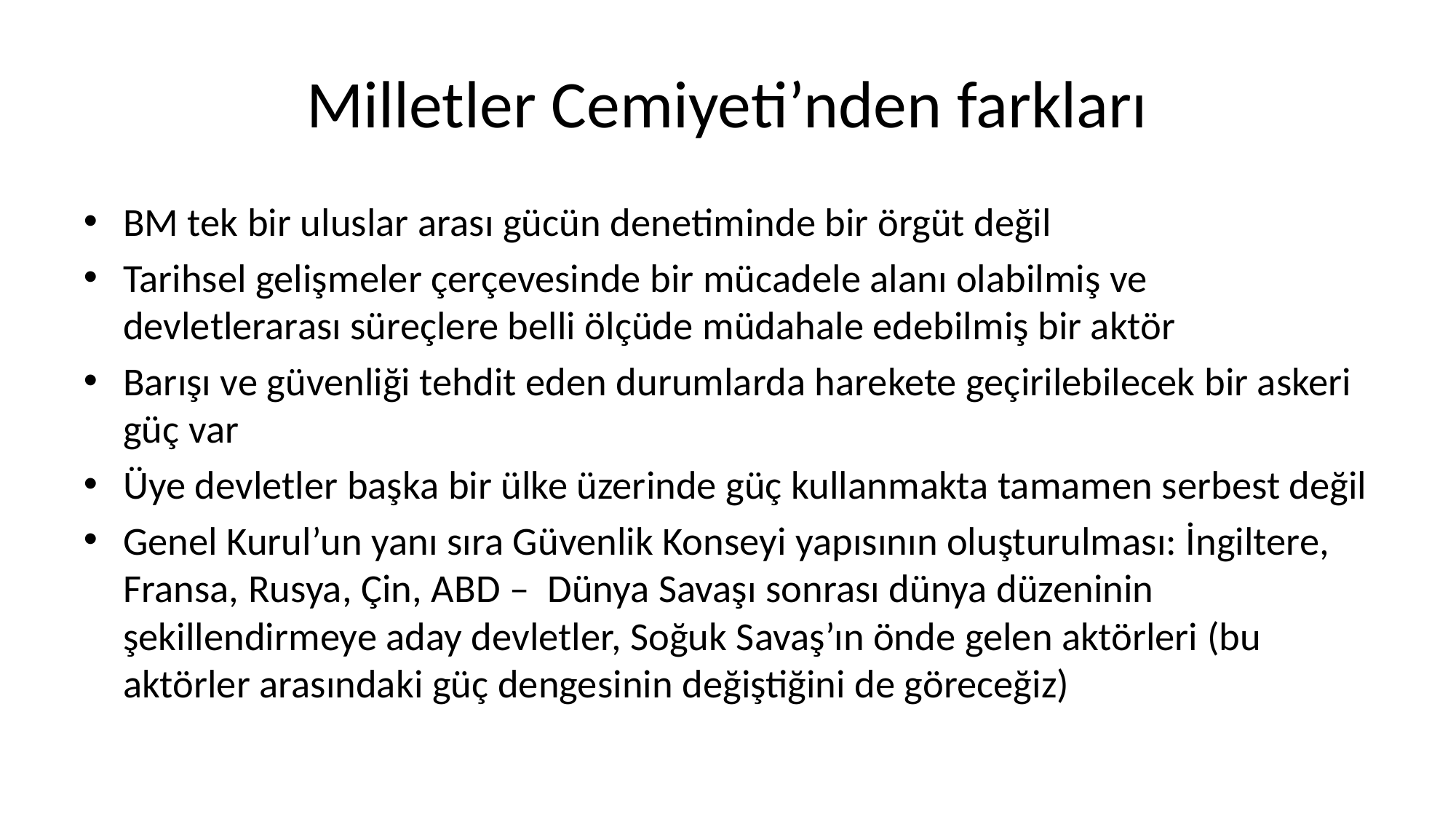

# Milletler Cemiyeti’nden farkları
BM tek bir uluslar arası gücün denetiminde bir örgüt değil
Tarihsel gelişmeler çerçevesinde bir mücadele alanı olabilmiş ve devletlerarası süreçlere belli ölçüde müdahale edebilmiş bir aktör
Barışı ve güvenliği tehdit eden durumlarda harekete geçirilebilecek bir askeri güç var
Üye devletler başka bir ülke üzerinde güç kullanmakta tamamen serbest değil
Genel Kurul’un yanı sıra Güvenlik Konseyi yapısının oluşturulması: İngiltere, Fransa, Rusya, Çin, ABD –  Dünya Savaşı sonrası dünya düzeninin şekillendirmeye aday devletler, Soğuk Savaş’ın önde gelen aktörleri (bu aktörler arasındaki güç dengesinin değiştiğini de göreceğiz)